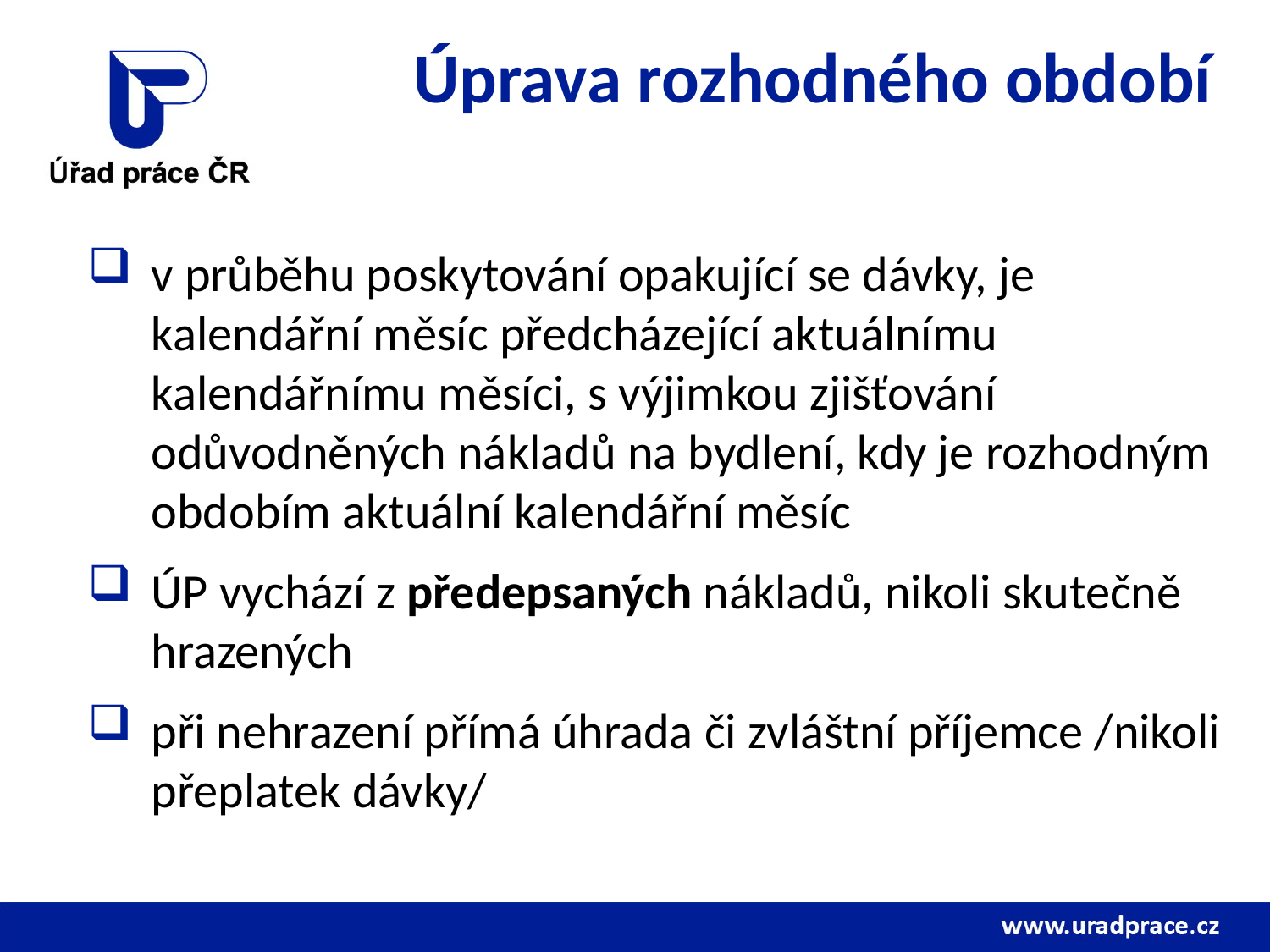

# Úprava rozhodného období
v průběhu poskytování opakující se dávky, je  kalendářní měsíc předcházející aktuálnímu kalendářnímu měsíci, s výjimkou zjišťování odůvodněných nákladů na bydlení, kdy je rozhodným obdobím aktuální kalendářní měsíc
ÚP vychází z předepsaných nákladů, nikoli skutečně hrazených
při nehrazení přímá úhrada či zvláštní příjemce /nikoli přeplatek dávky/